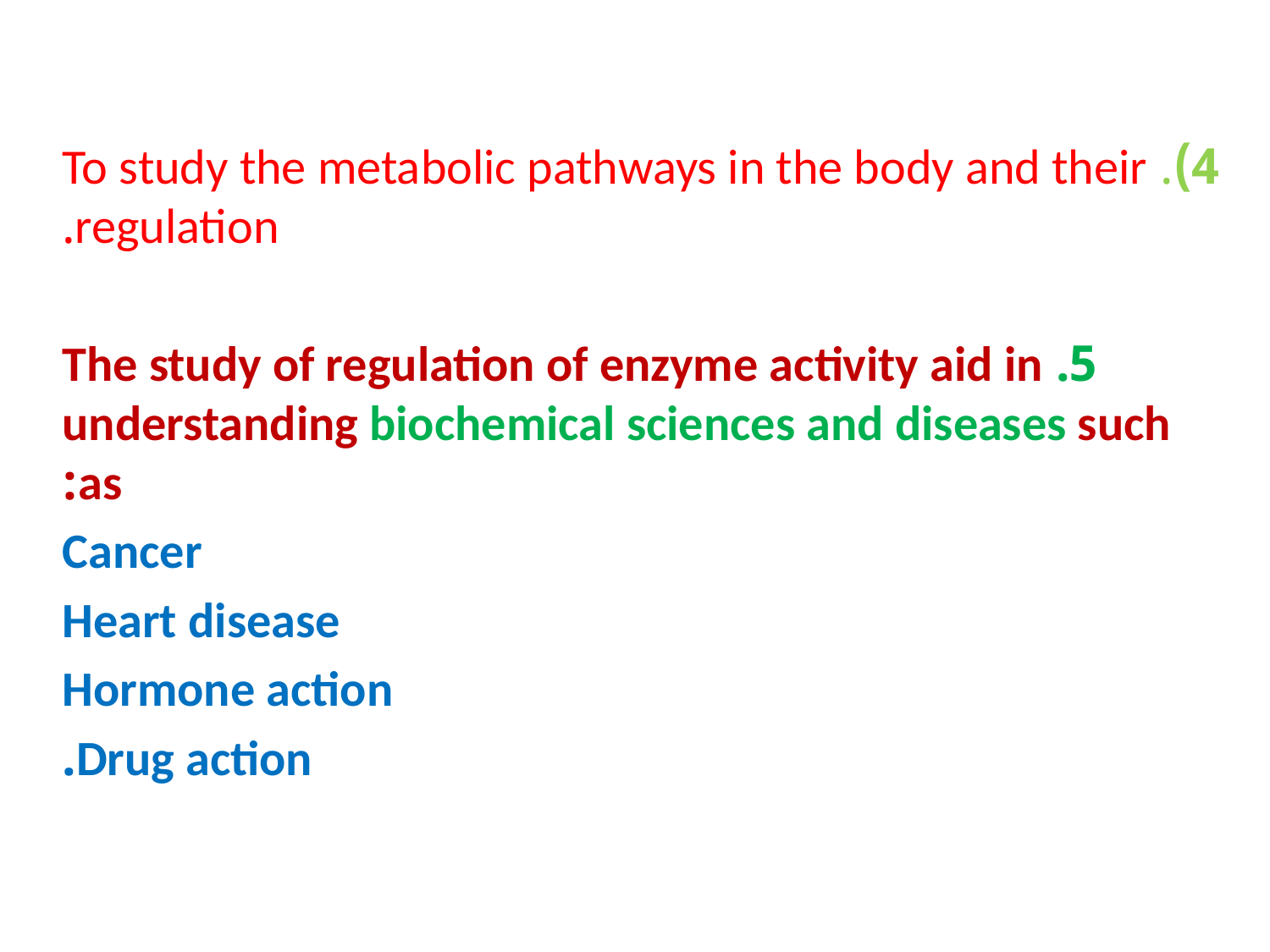

4). To study the metabolic pathways in the body and their regulation.

5. The study of regulation of enzyme activity aid in understanding biochemical sciences and diseases such as:
    Cancer
   Heart disease
   Hormone action
   Drug action.